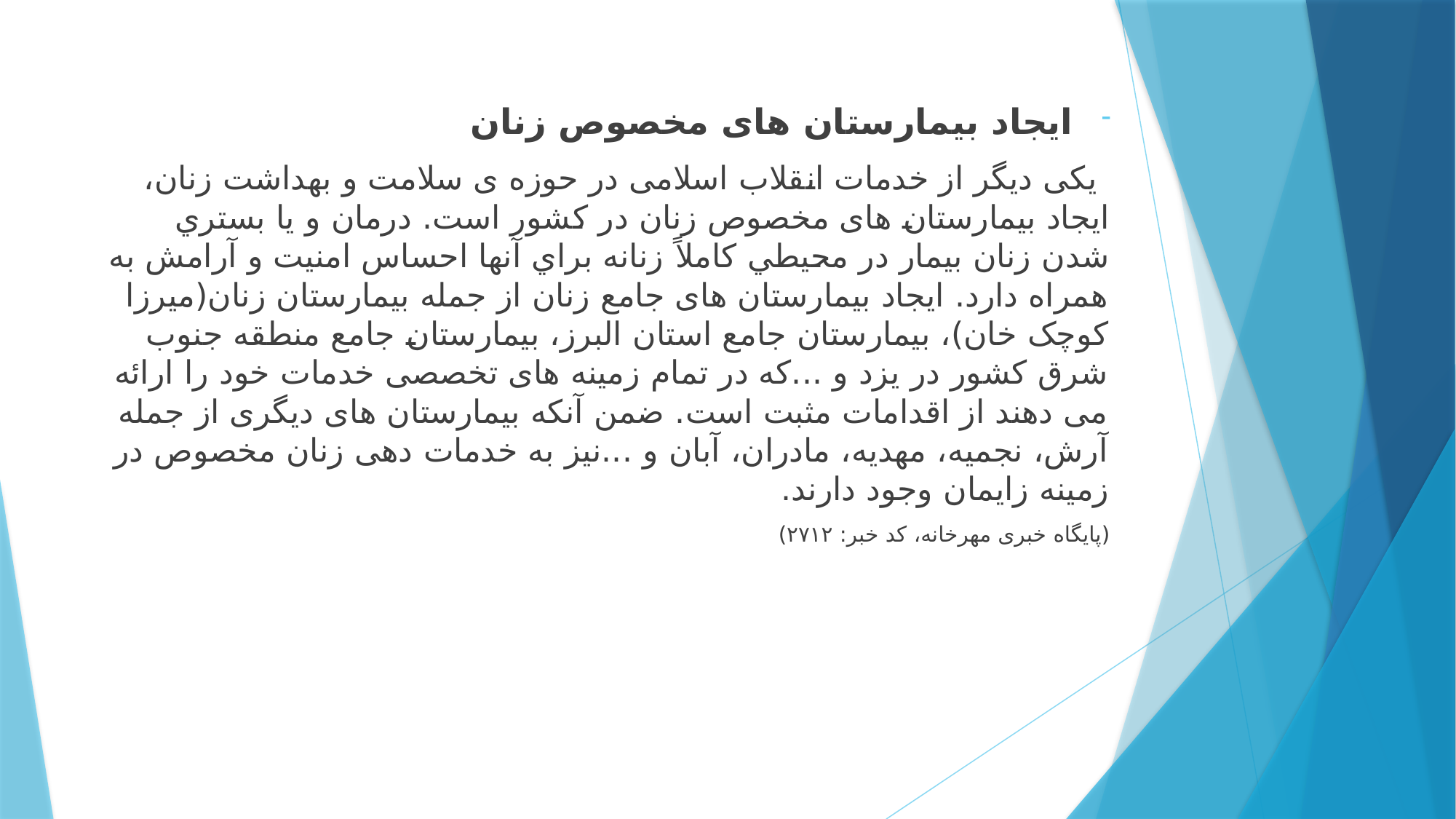

ایجاد بیمارستان های مخصوص زنان
 یکی دیگر از خدمات انقلاب اسلامی در حوزه ی سلامت و بهداشت زنان، ایجاد بیمارستان های مخصوص زنان در کشور است. درمان و يا بستري شدن زنان بيمار در محيطي کاملاً زنانه براي آنها احساس امنيت و آرامش به همراه دارد. ایجاد بیمارستان های جامع زنان از جمله بیمارستان زنان(میرزا کوچک خان)، بیمارستان جامع استان البرز، بیمارستان جامع منطقه جنوب شرق کشور در یزد و ...که در تمام زمینه های تخصصی خدمات خود را ارائه می دهند از اقدامات مثبت است. ضمن آنکه بیمارستان های دیگری از جمله آرش، نجمیه، مهدیه، مادران، آبان و ...نیز به خدمات دهی زنان مخصوص در زمینه زایمان وجود دارند.
(پایگاه خبری مهرخانه، کد خبر: ۲۷۱۲)